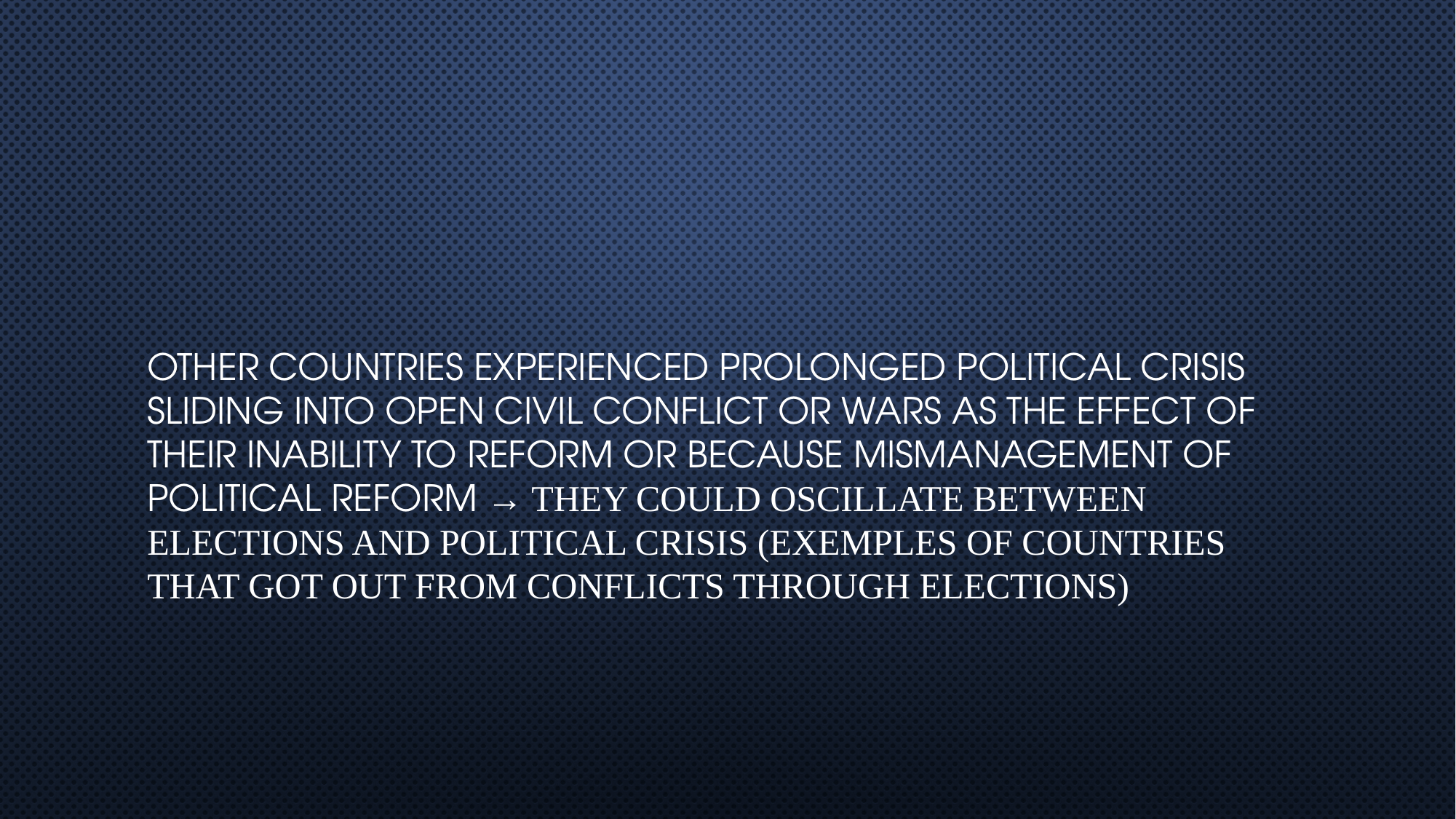

#
OTHER COUNTRIES EXPERIENCED PROLONGED POLITICAL CRISIS SLIDING INTO OPEN CIVIL CONFLICT OR WARS AS THE EFFECT OF THEIR INABILITY TO REFORM OR BECAUSE MISMANAGEMENT OF POLITICAL REFORM → THEY COULD OSCILLATE BETWEEN ELECTIONS AND POLITICAL CRISIS (EXEMPLES OF COUNTRIES THAT GOT OUT FROM CONFLICTS THROUGH ELECTIONS)